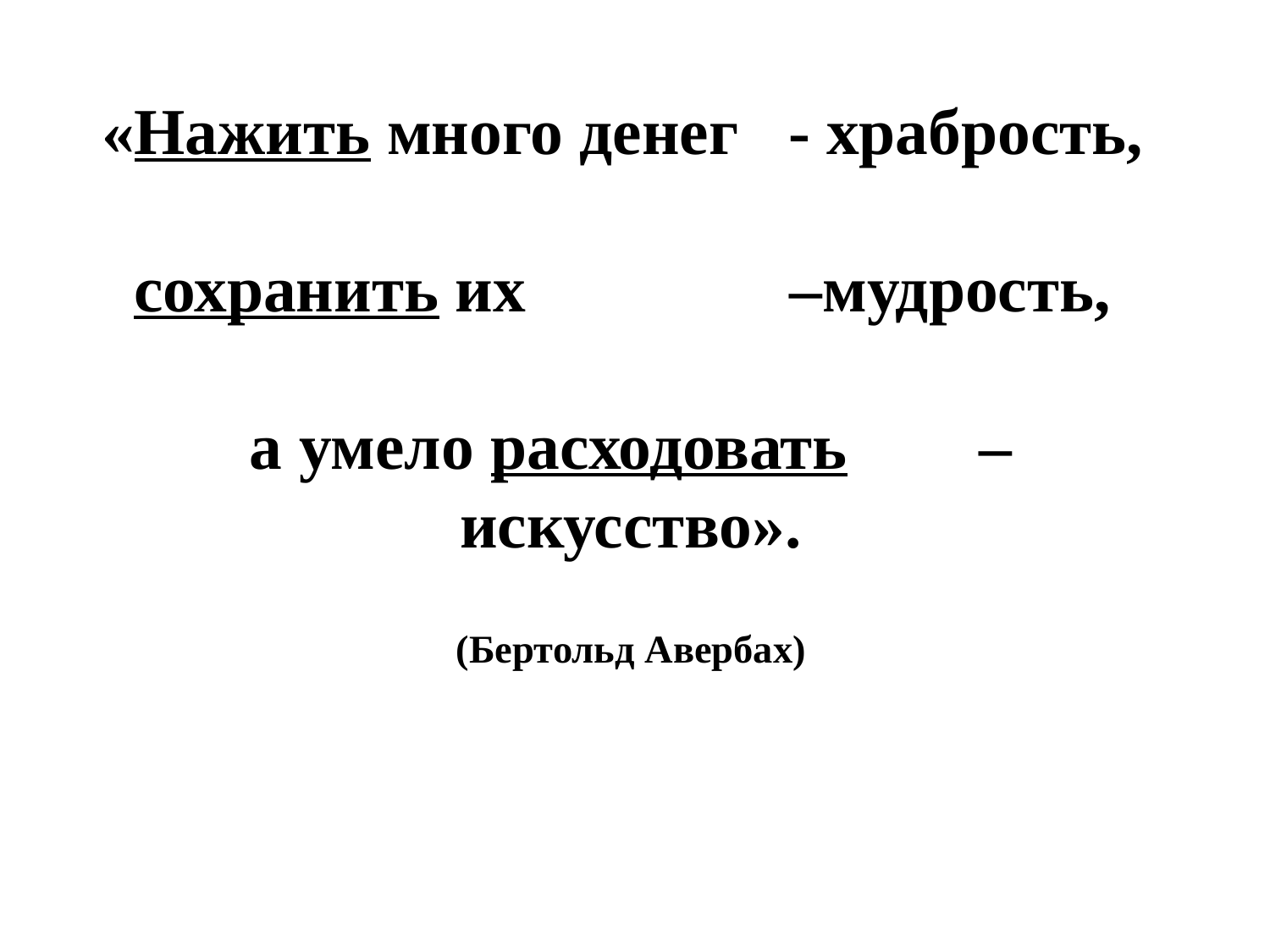

# «Нажить много денег   - храбрость, сохранить их                –мудрость, а умело расходовать        – искусство». (Бертольд Авербах)